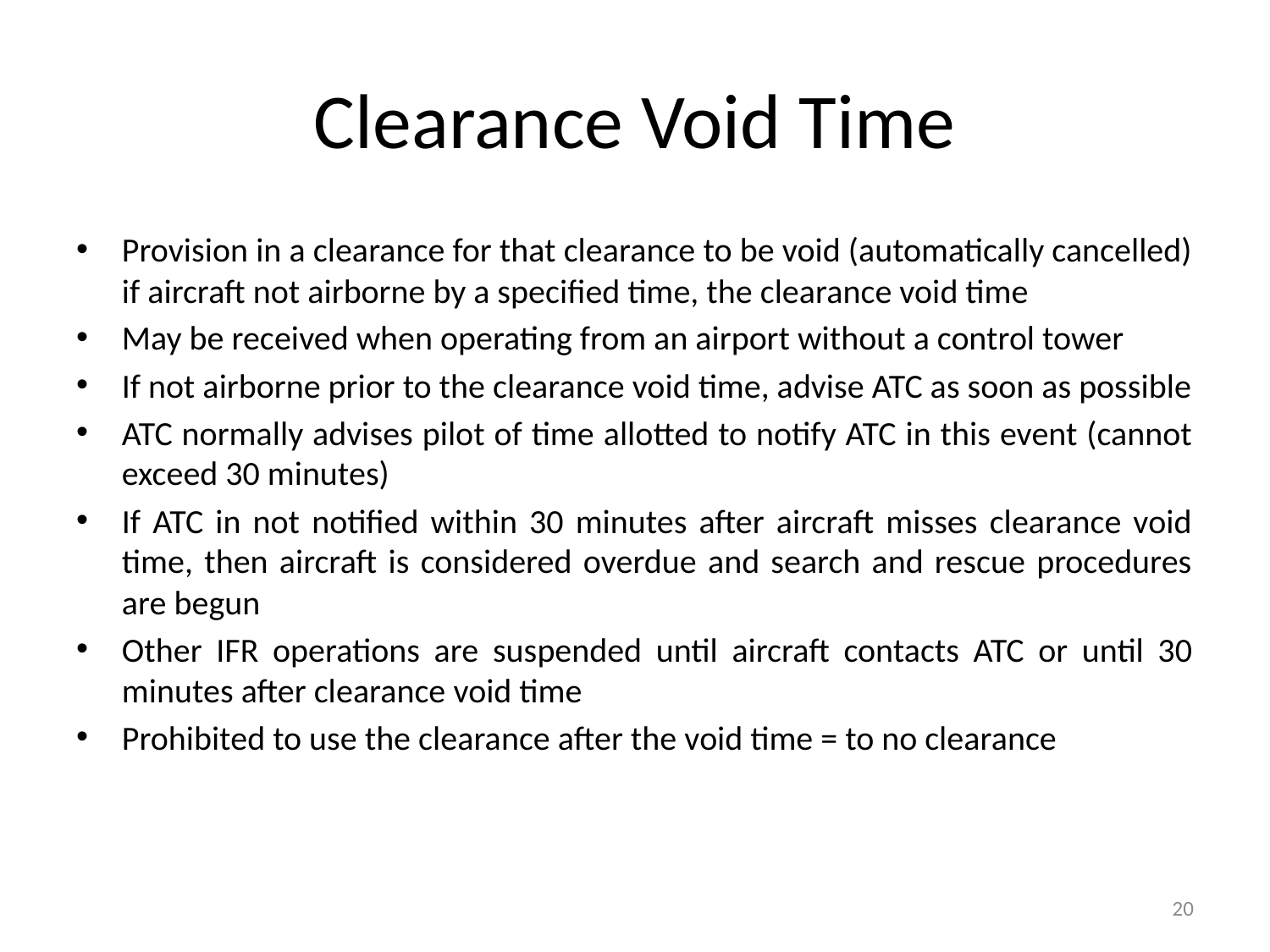

# Clearance Void Time
Provision in a clearance for that clearance to be void (automatically cancelled) if aircraft not airborne by a specified time, the clearance void time
May be received when operating from an airport without a control tower
If not airborne prior to the clearance void time, advise ATC as soon as possible
ATC normally advises pilot of time allotted to notify ATC in this event (cannot exceed 30 minutes)
If ATC in not notified within 30 minutes after aircraft misses clearance void time, then aircraft is considered overdue and search and rescue procedures are begun
Other IFR operations are suspended until aircraft contacts ATC or until 30 minutes after clearance void time
Prohibited to use the clearance after the void time = to no clearance
20